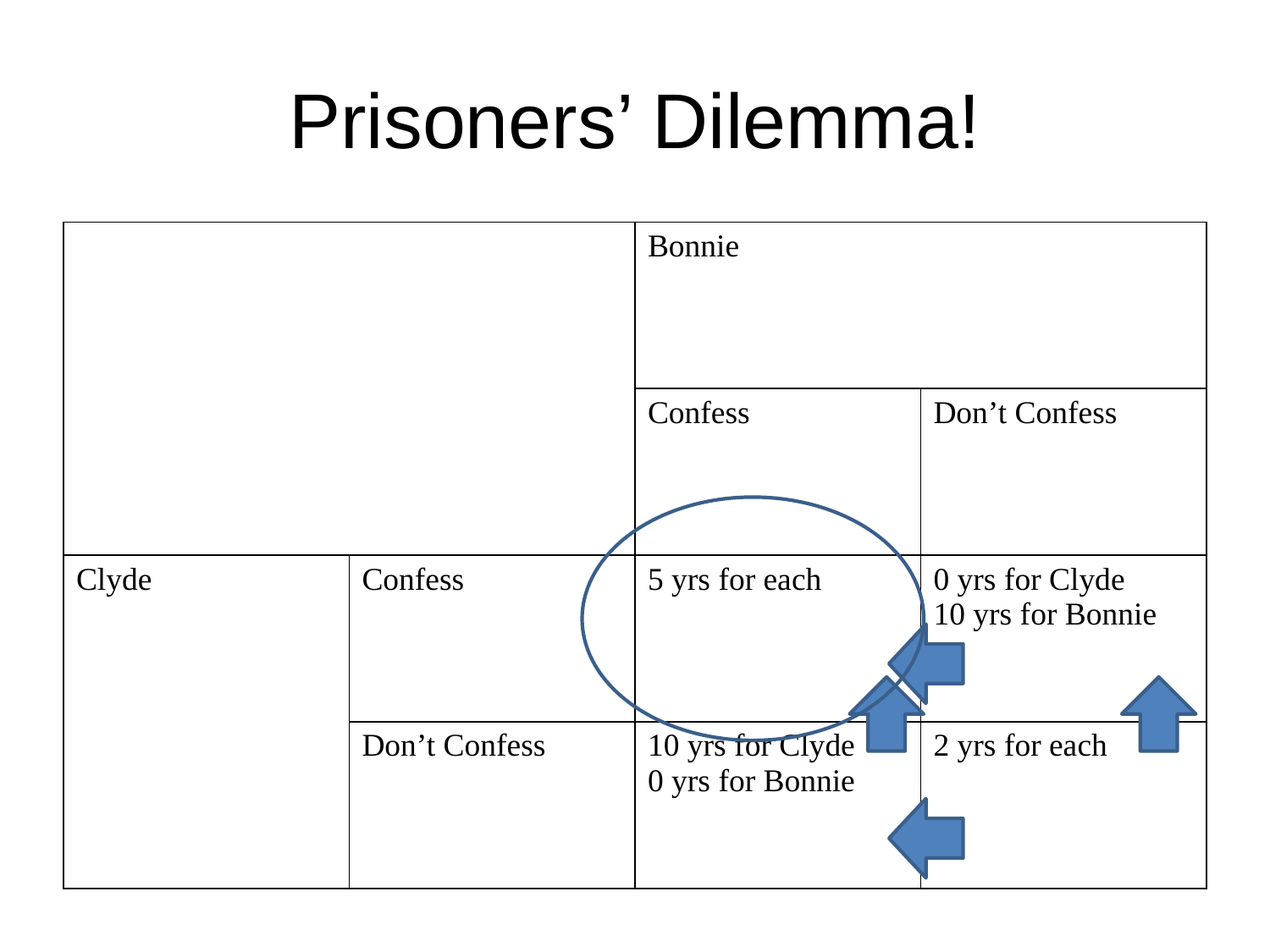

# Prisoners’ Dilemma!
|  |  | Bonnie |  |
| --- | --- | --- | --- |
|  |  | Confess | Don’t Confess |
| Clyde | Confess | 5 yrs for each | 0 yrs for Clyde 10 yrs for Bonnie |
|  | Don’t Confess | 10 yrs for Clyde 0 yrs for Bonnie | 2 yrs for each |